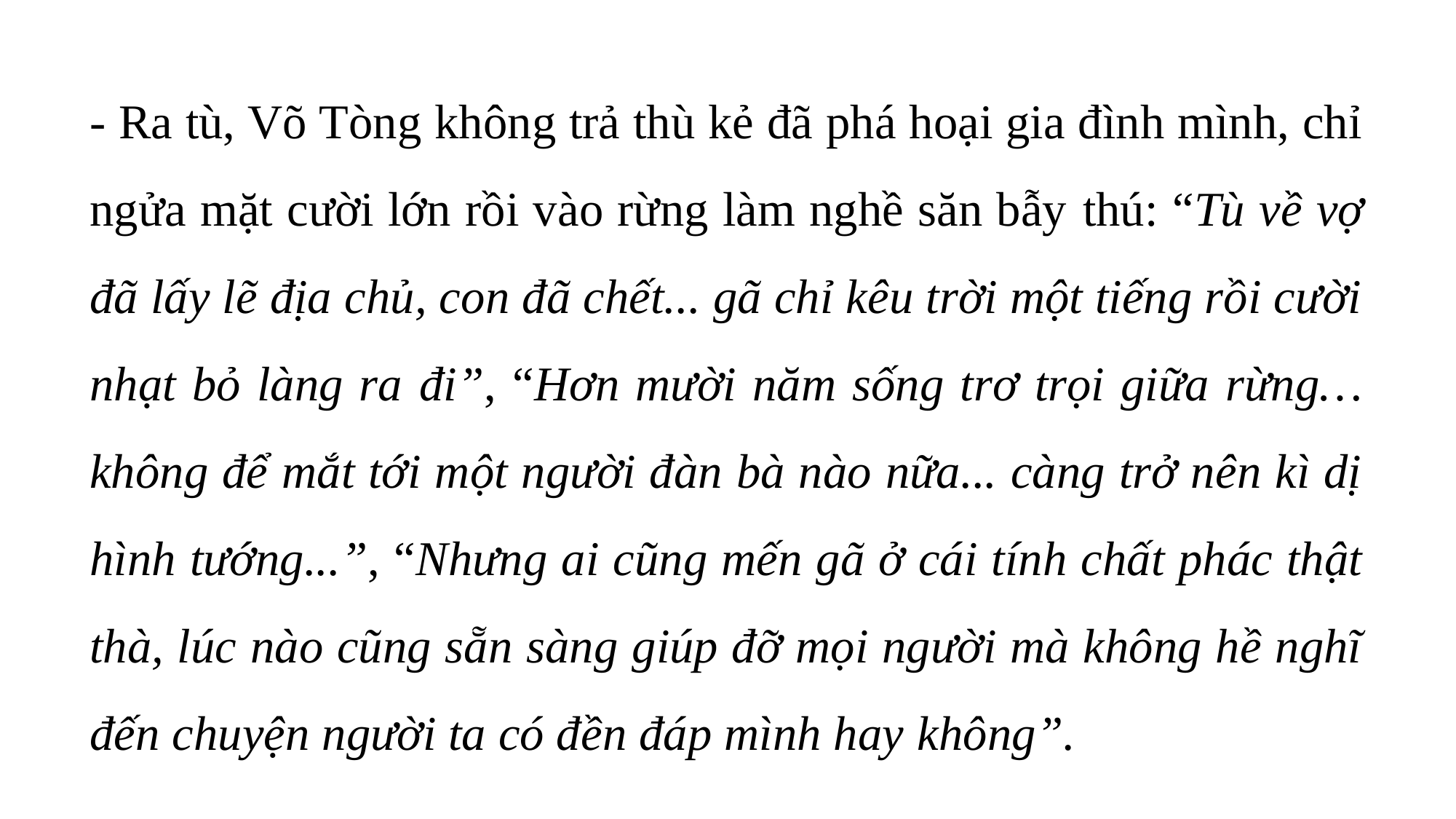

- Ra tù, Võ Tòng không trả thù kẻ đã phá hoại gia đình mình, chỉ ngửa mặt cười lớn rồi vào rừng làm nghề săn bẫy thú: “Tù về vợ đã lấy lẽ địa chủ, con đã chết... gã chỉ kêu trời một tiếng rồi cười nhạt bỏ làng ra đi”, “Hơn mười năm sống trơ trọi giữa rừng… không để mắt tới một người đàn bà nào nữa... càng trở nên kì dị hình tướng...”, “Nhưng ai cũng mến gã ở cái tính chất phác thật thà, lúc nào cũng sẵn sàng giúp đỡ mọi người mà không hề nghĩ đến chuyện người ta có đền đáp mình hay không”.